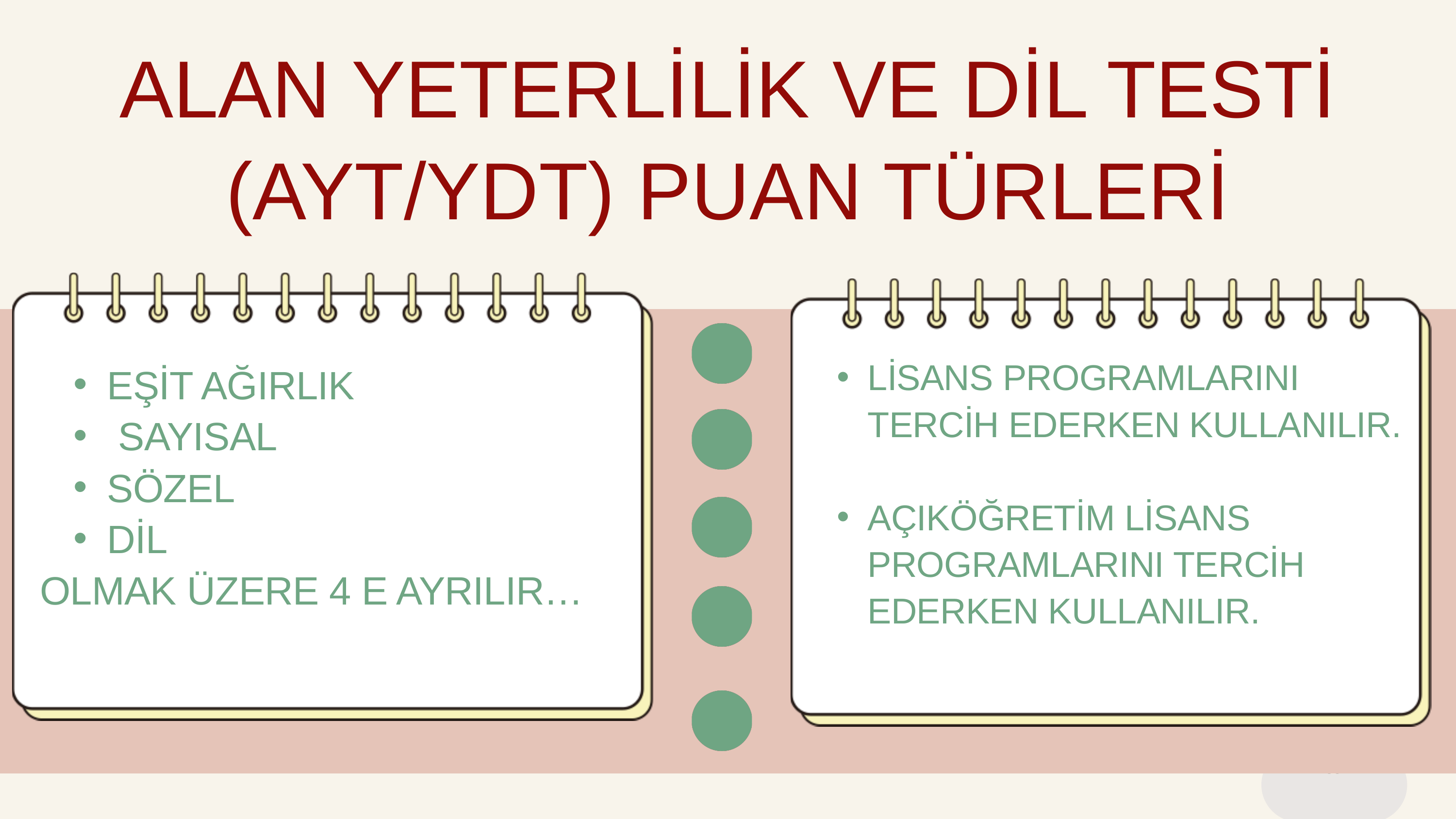

ALAN YETERLİLİK VE DİL TESTİ (AYT/YDT) PUAN TÜRLERİ

LİSANS PROGRAMLARINI TERCİH EDERKEN KULLANILIR.

AÇIKÖĞRETİM LİSANS PROGRAMLARINI TERCİH EDERKEN KULLANILIR.

EŞİT AĞIRLIK
 SAYISAL
SÖZEL
DİL
OLMAK ÜZERE 4 E AYRILIR…